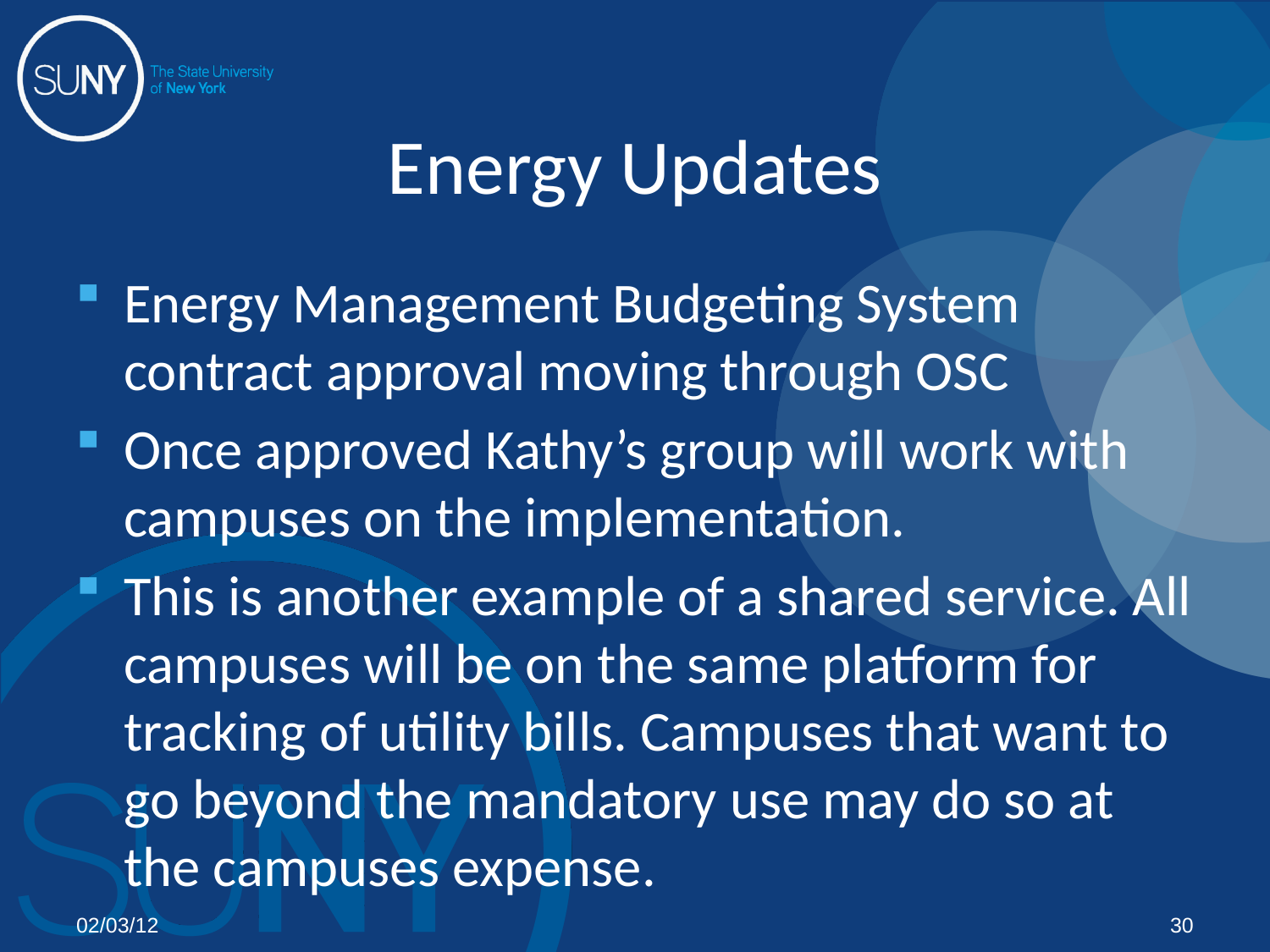

# Energy Updates
Energy Management Budgeting System contract approval moving through OSC
Once approved Kathy’s group will work with campuses on the implementation.
This is another example of a shared service. All campuses will be on the same platform for tracking of utility bills. Campuses that want to go beyond the mandatory use may do so at the campuses expense.

02/03/12
30